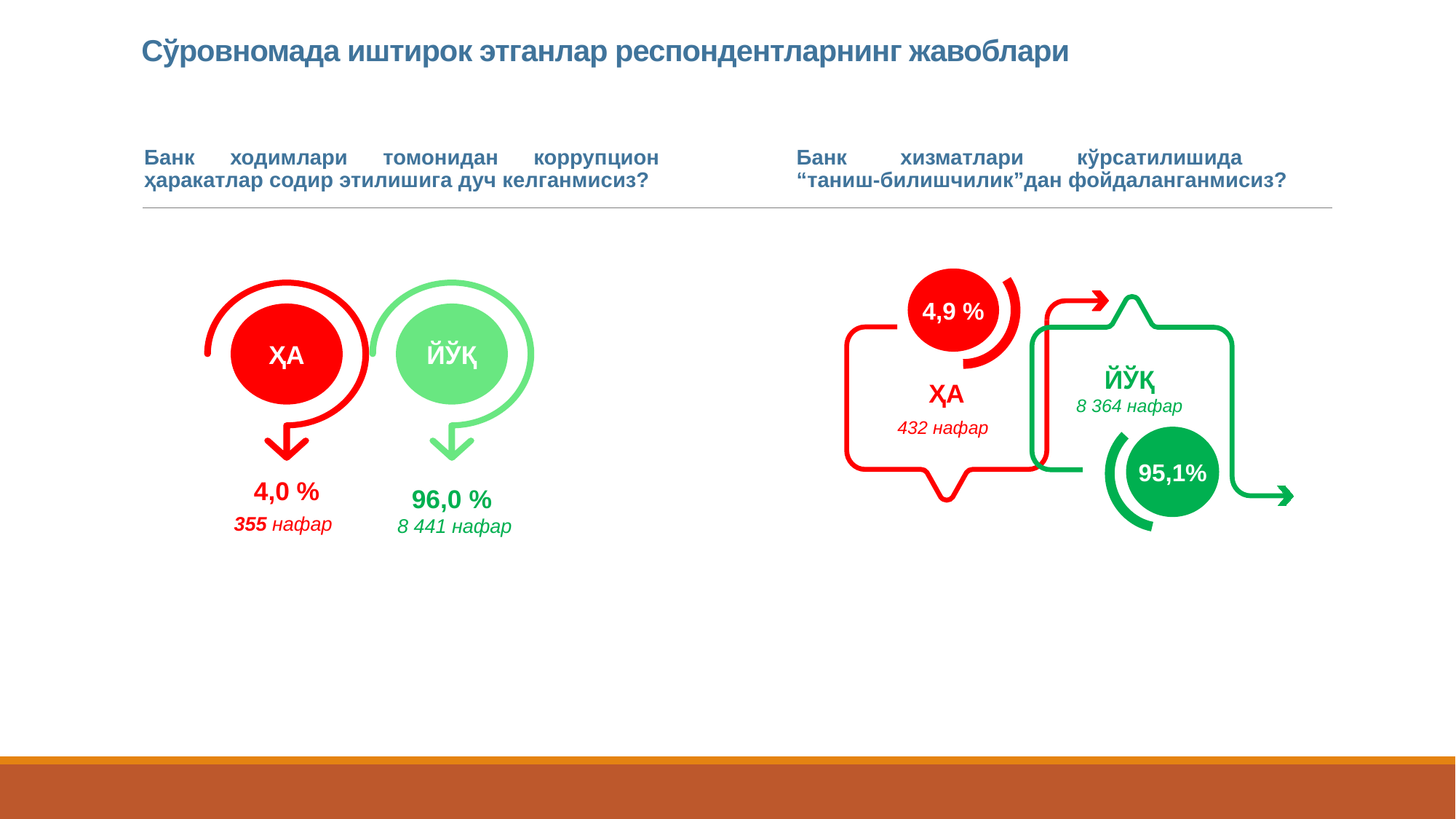

# Сўровномада иштирок этганлар респондентларнинг жавоблари
Банк хизматлари кўрсатилишида
“таниш-билишчилик”дан фойдаланганмисиз?
Банк ходимлари томонидан коррупцион ҳаракатлар содир этилишига дуч келганмисиз?
4,9 %

ҲА
432 нафар

ҲА
4,0 %
355 нафар

ЙЎҚ
96,0 %
 8 441 нафар

ЙЎҚ
8 364 нафар
95,1%